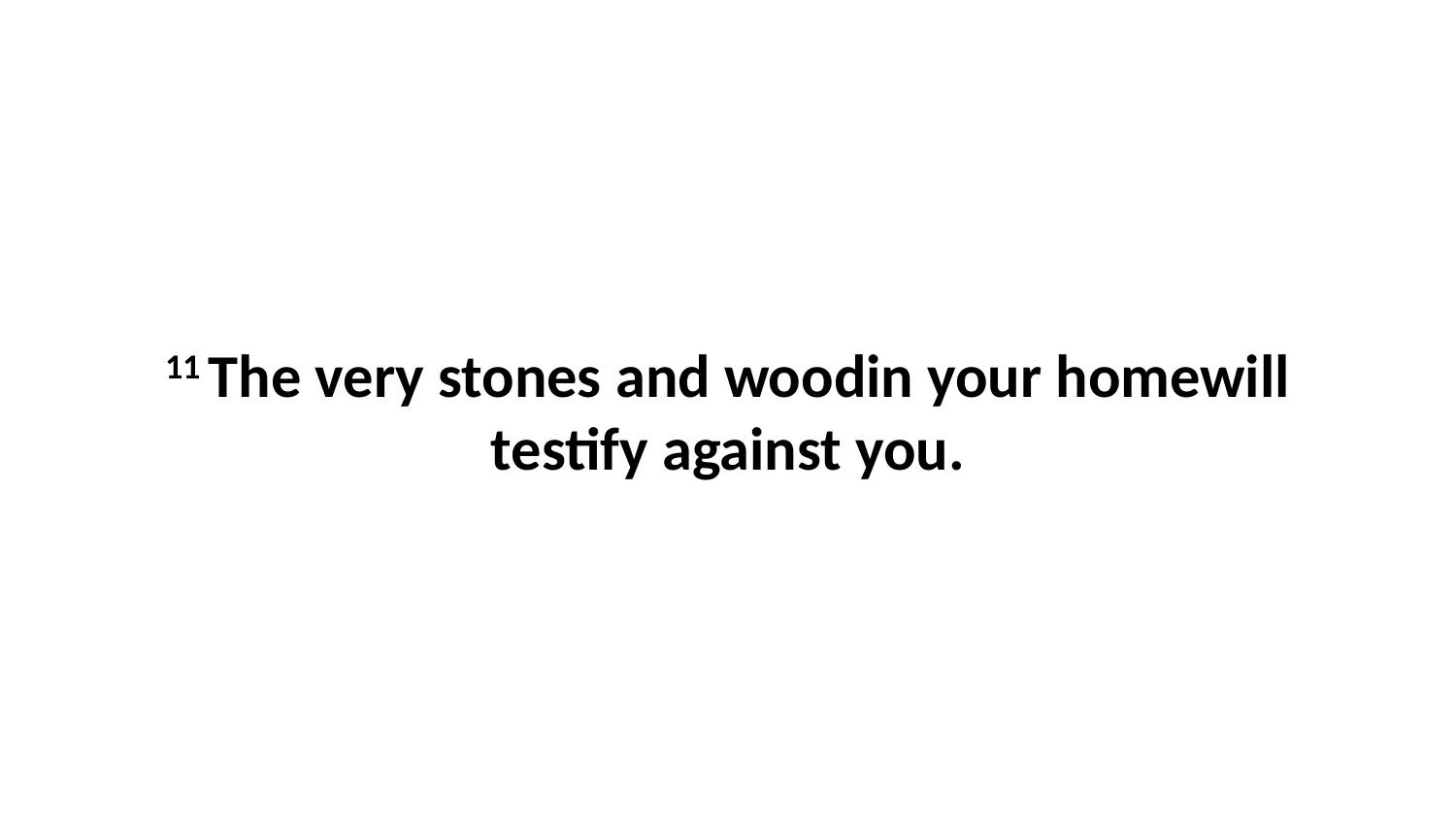

11 The very stones and woodin your homewill testify against you.